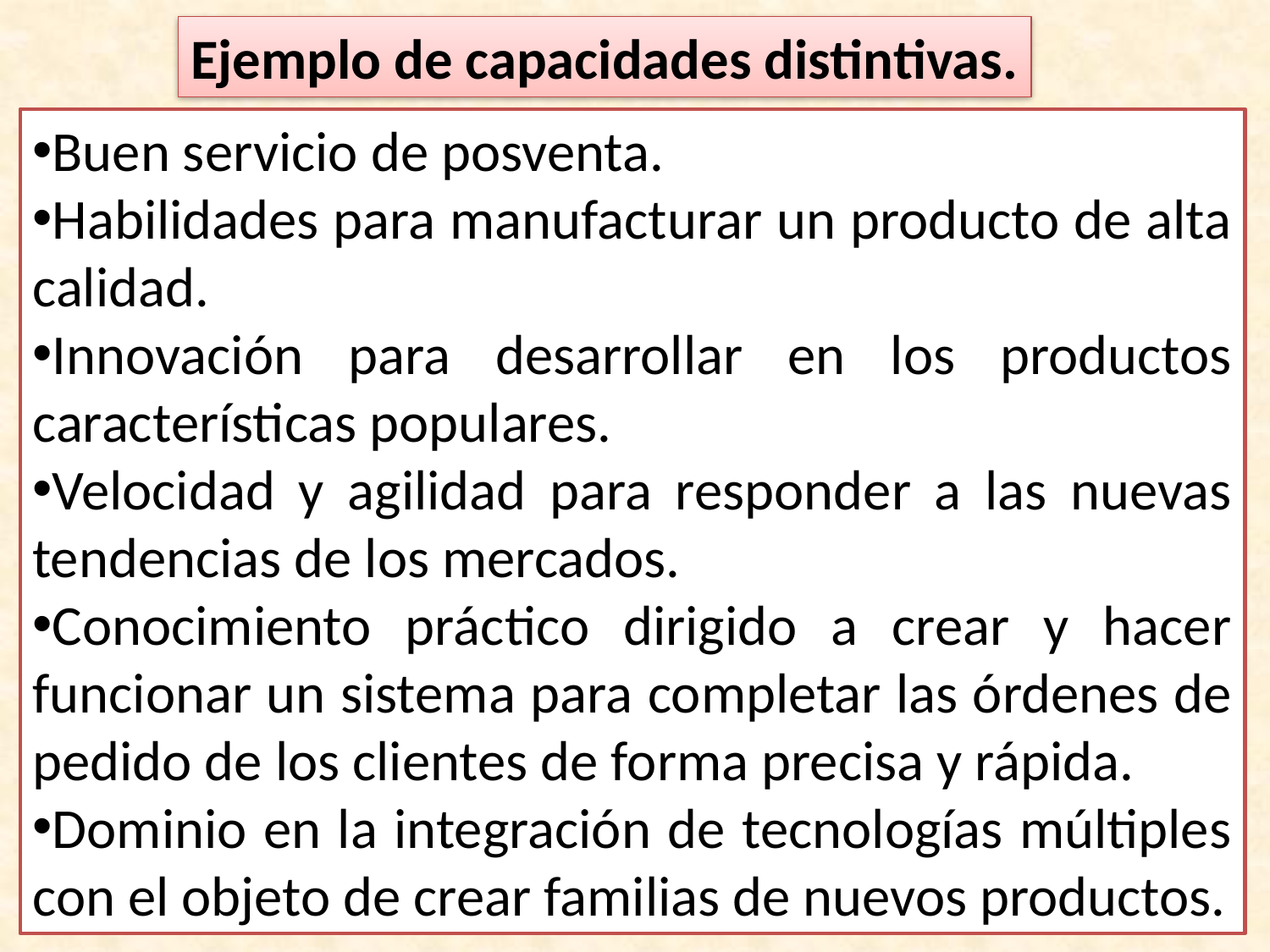

Ejemplo de capacidades distintivas.
Buen servicio de posventa.
Habilidades para manufacturar un producto de alta calidad.
Innovación para desarrollar en los productos características populares.
Velocidad y agilidad para responder a las nuevas tendencias de los mercados.
Conocimiento práctico dirigido a crear y hacer funcionar un sistema para completar las órdenes de pedido de los clientes de forma precisa y rápida.
Dominio en la integración de tecnologías múltiples con el objeto de crear familias de nuevos productos.